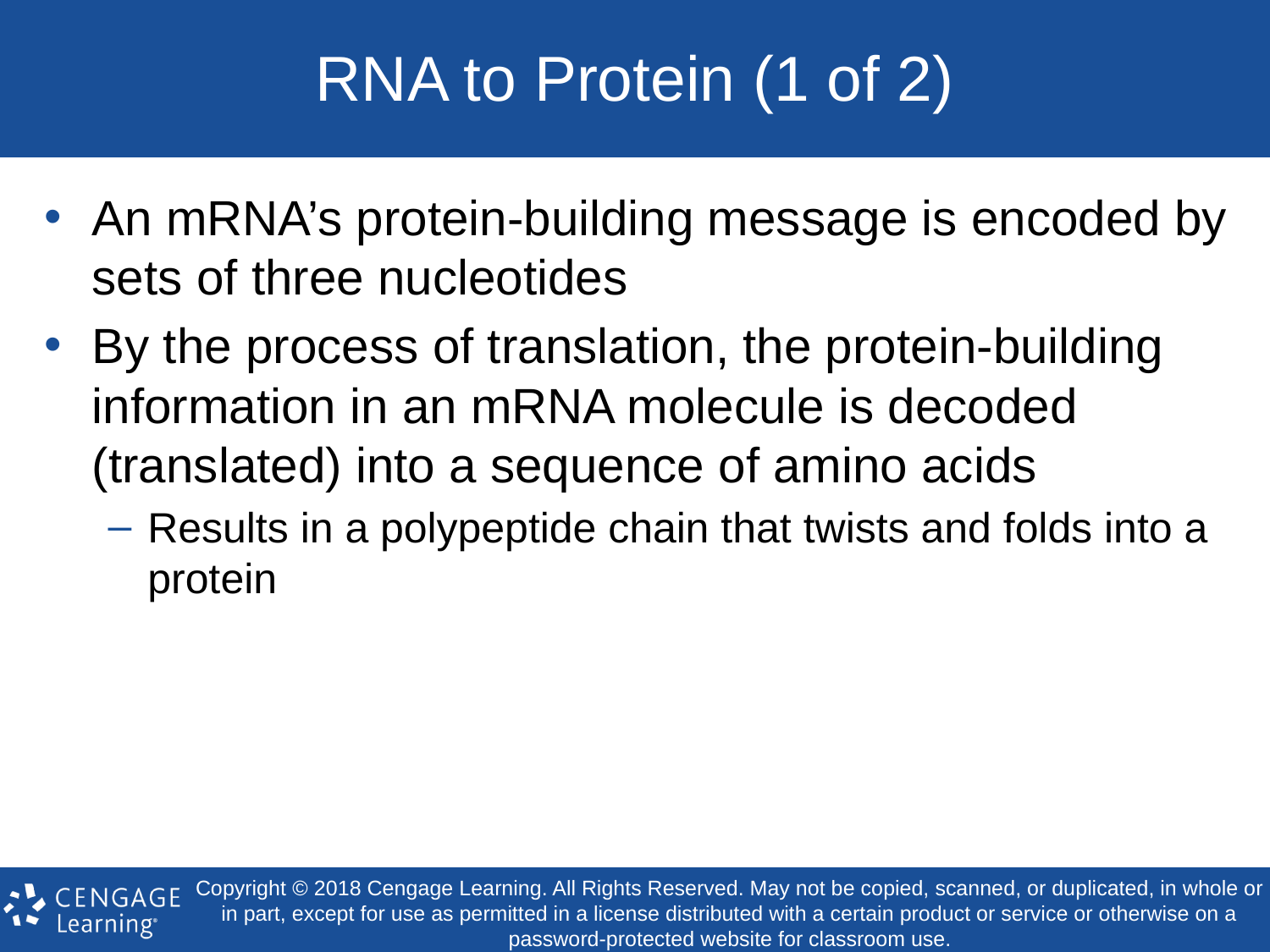

# RNA to Protein (1 of 2)
An mRNA’s protein-building message is encoded by sets of three nucleotides
By the process of translation, the protein-building information in an mRNA molecule is decoded (translated) into a sequence of amino acids
Results in a polypeptide chain that twists and folds into a protein